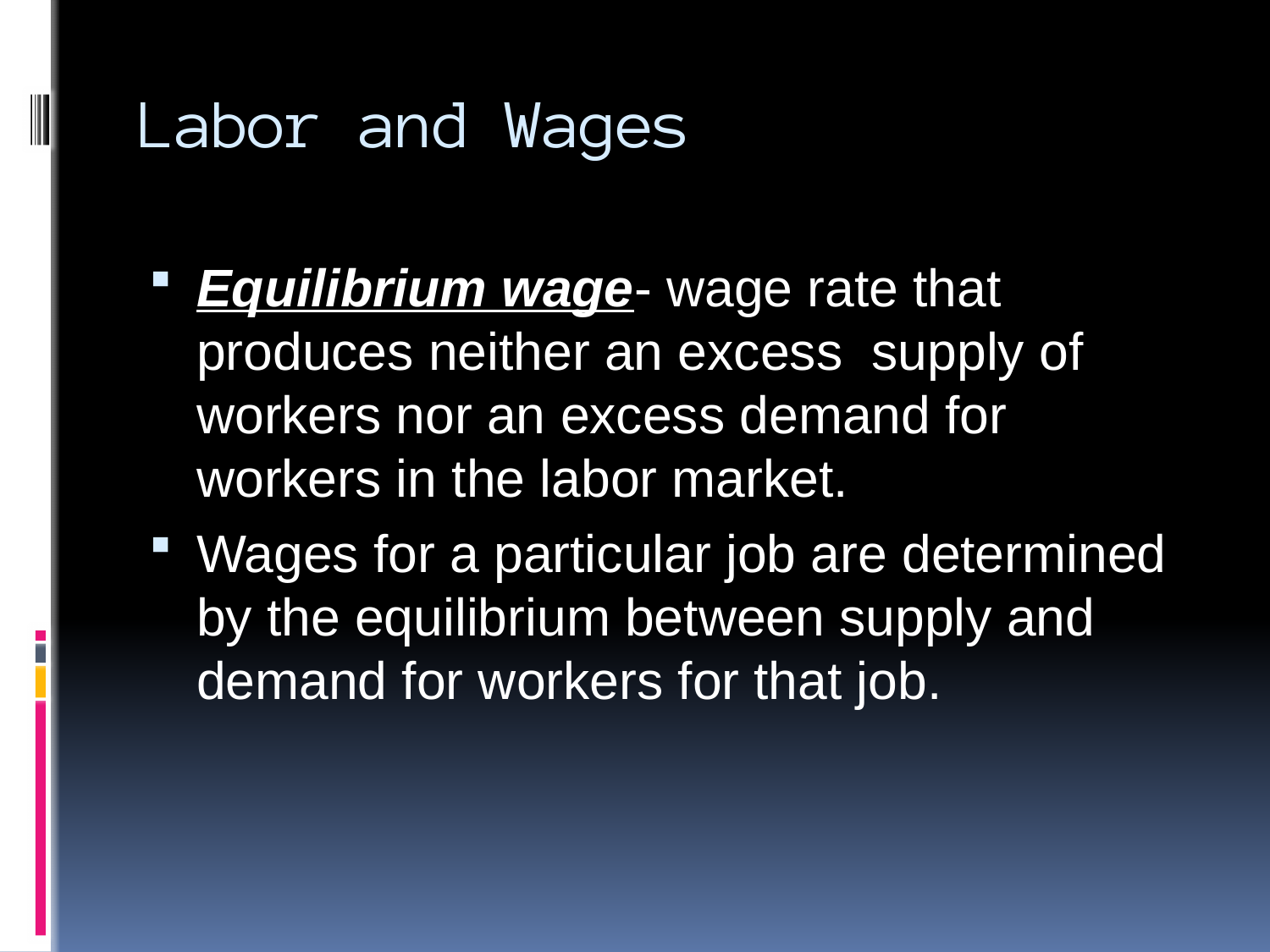

# Labor and Wages
Equilibrium wage- wage rate that produces neither an excess  supply of workers nor an excess demand for workers in the labor market.
Wages for a particular job are determined by the equilibrium between supply and demand for workers for that job.